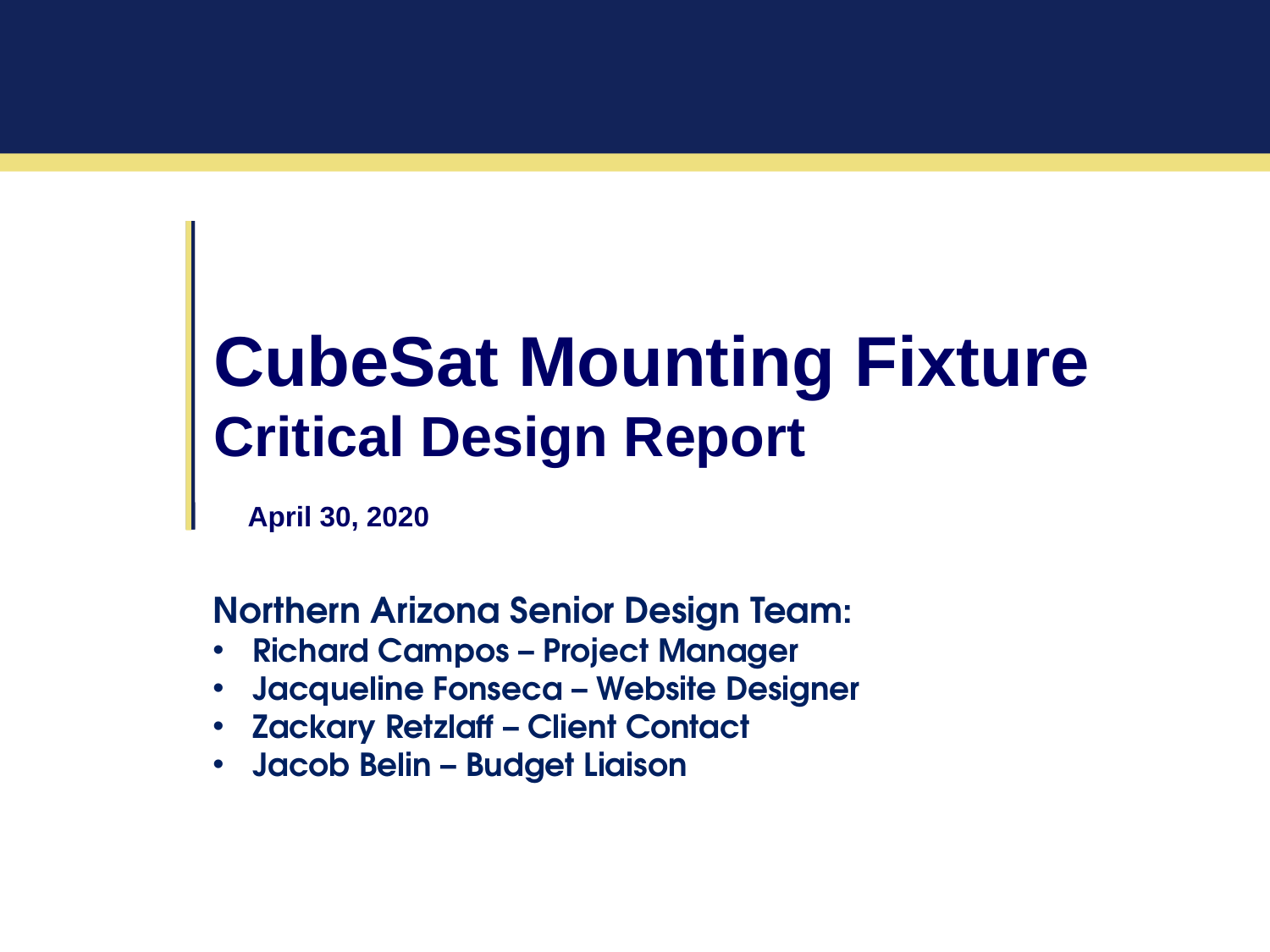

# CubeSat Mounting Fixture Critical Design Report
April 30, 2020

Northern Arizona Senior Design Team:
Richard Campos – Project Manager
Jacqueline Fonseca – Website Designer
Zackary Retzlaff – Client Contact
Jacob Belin – Budget Liaison